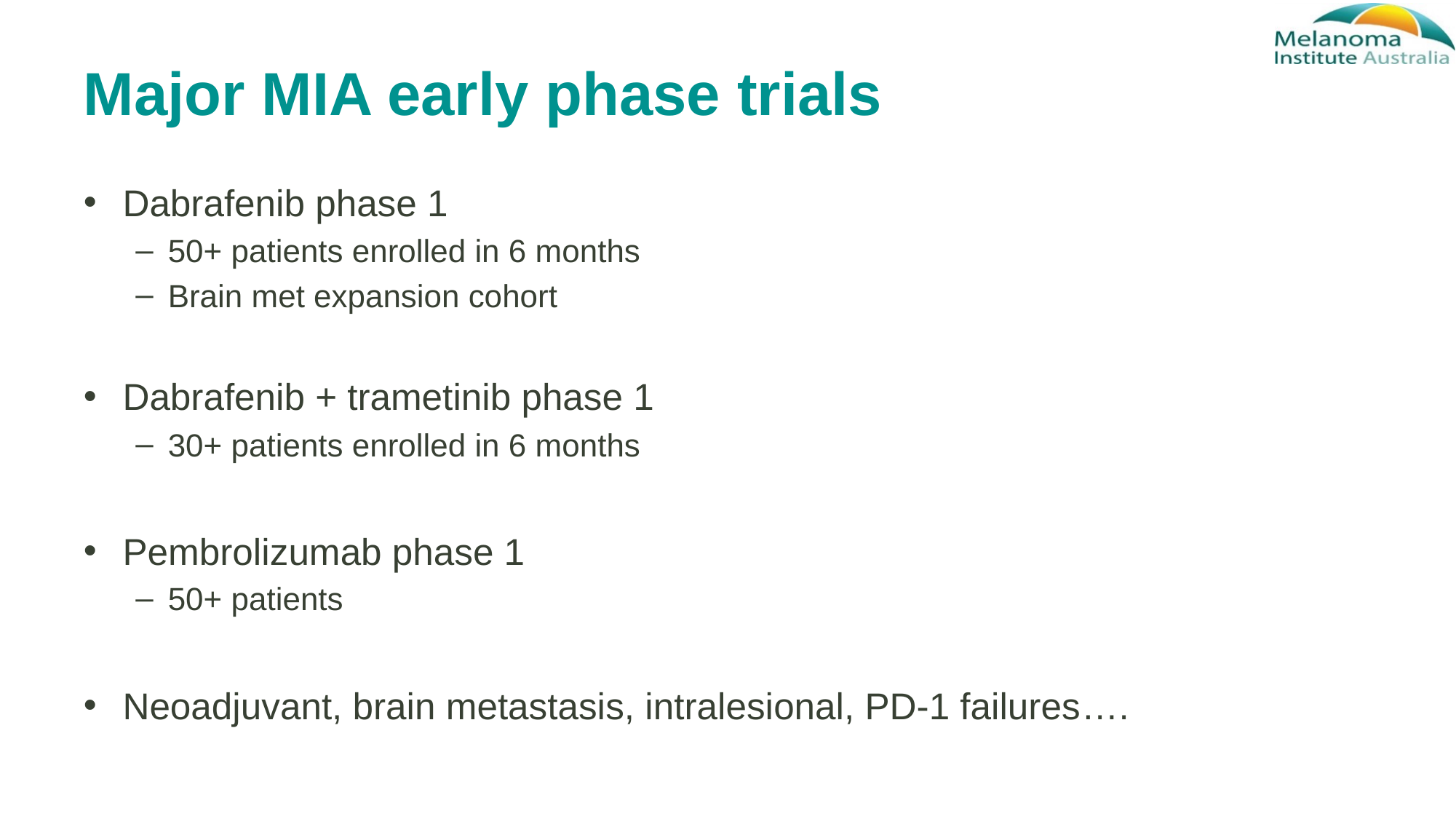

# Major MIA early phase trials
Dabrafenib phase 1
50+ patients enrolled in 6 months
Brain met expansion cohort

Dabrafenib + trametinib phase 1
30+ patients enrolled in 6 months

Pembrolizumab phase 1
50+ patients

Neoadjuvant, brain metastasis, intralesional, PD-1 failures….